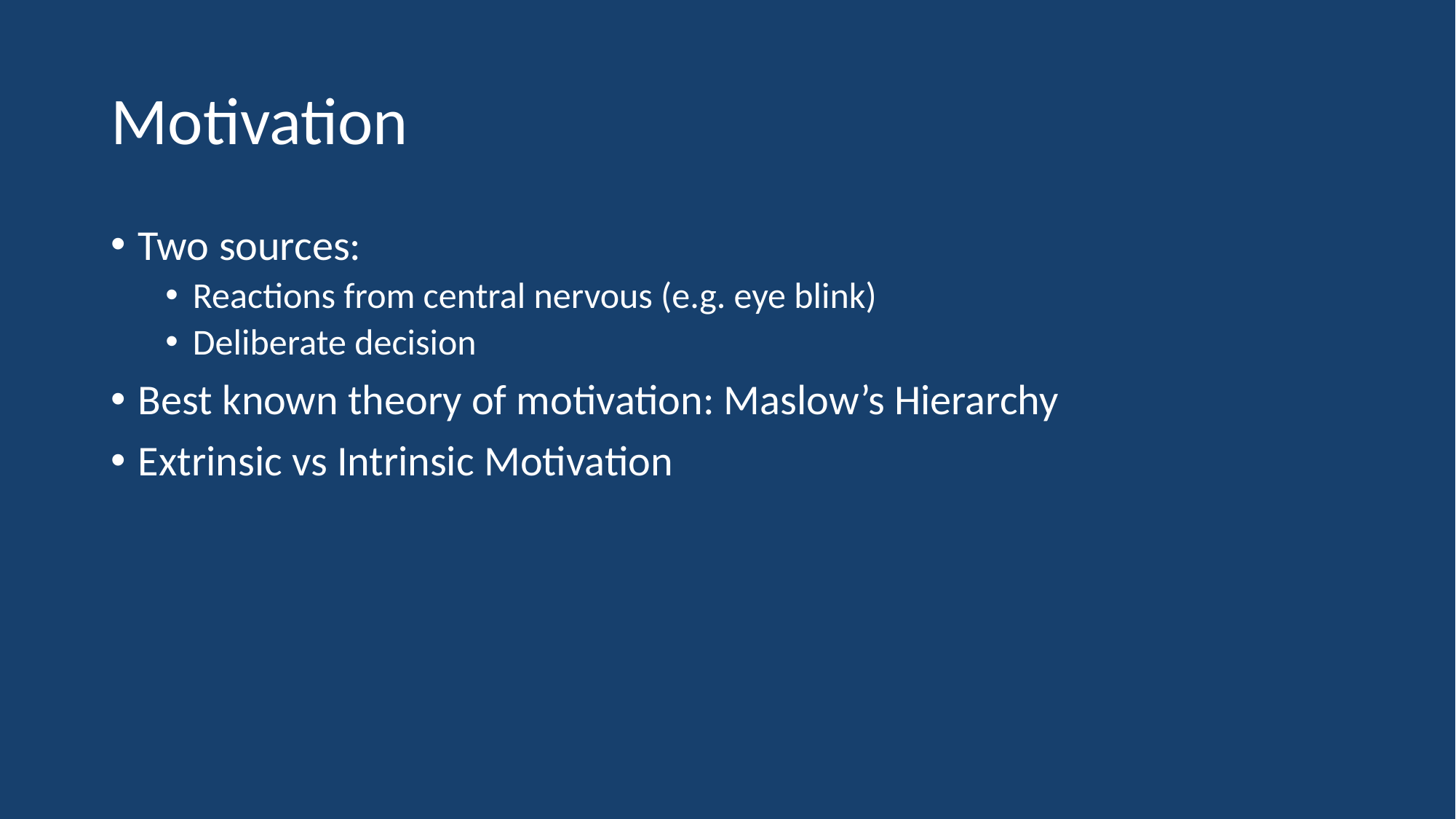

# Motivation
Two sources:
Reactions from central nervous (e.g. eye blink)
Deliberate decision
Best known theory of motivation: Maslow’s Hierarchy
Extrinsic vs Intrinsic Motivation